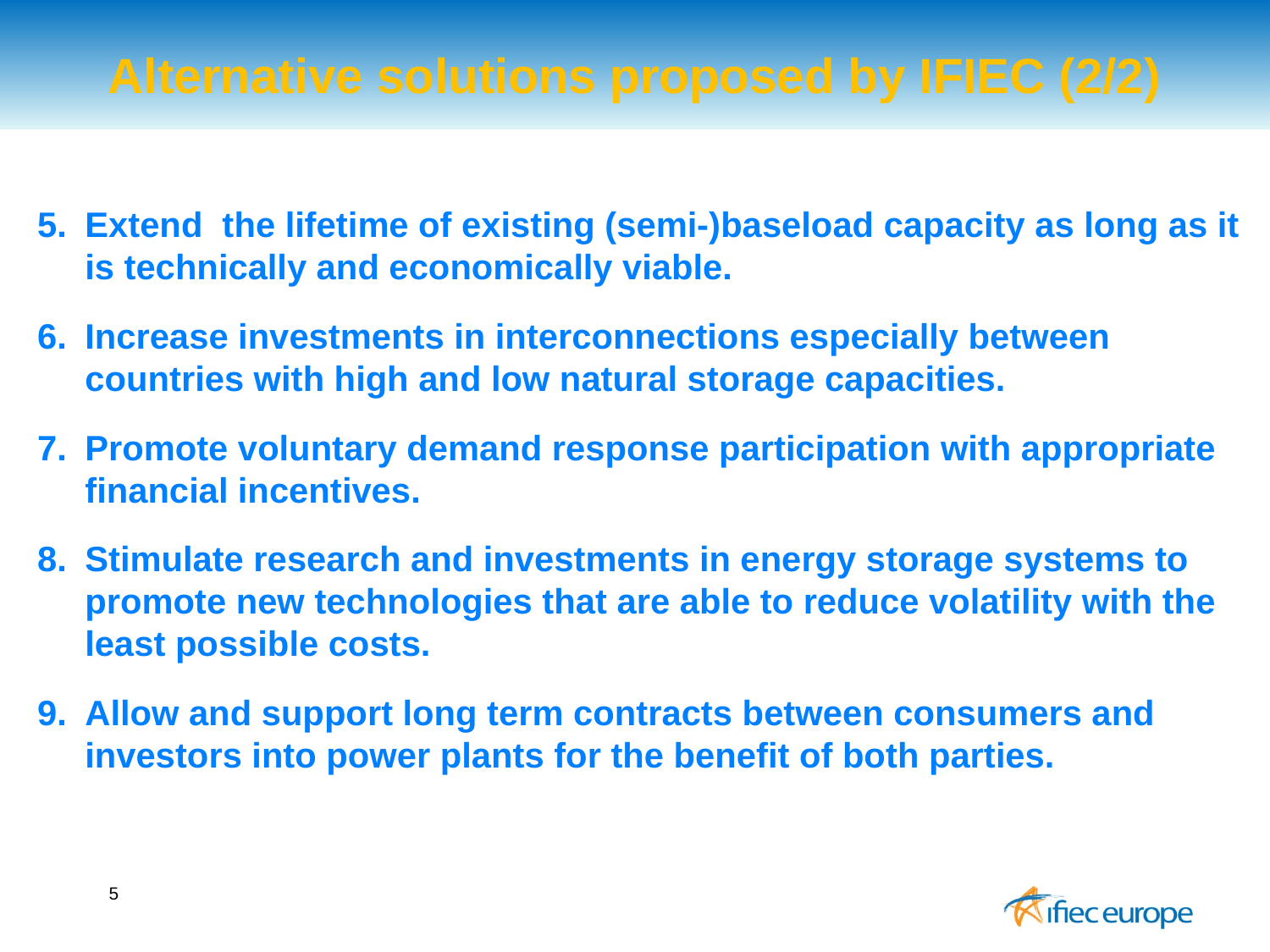

Alternative solutions proposed by IFIEC (2/2)

Extend  the lifetime of existing (semi-)baseload capacity as long as it is technically and economically viable.

Increase investments in interconnections especially between countries with high and low natural storage capacities.

Promote voluntary demand response participation with appropriate financial incentives.

Stimulate research and investments in energy storage systems to promote new technologies that are able to reduce volatility with the least possible costs.

Allow and support long term contracts between consumers and investors into power plants for the benefit of both parties.

5